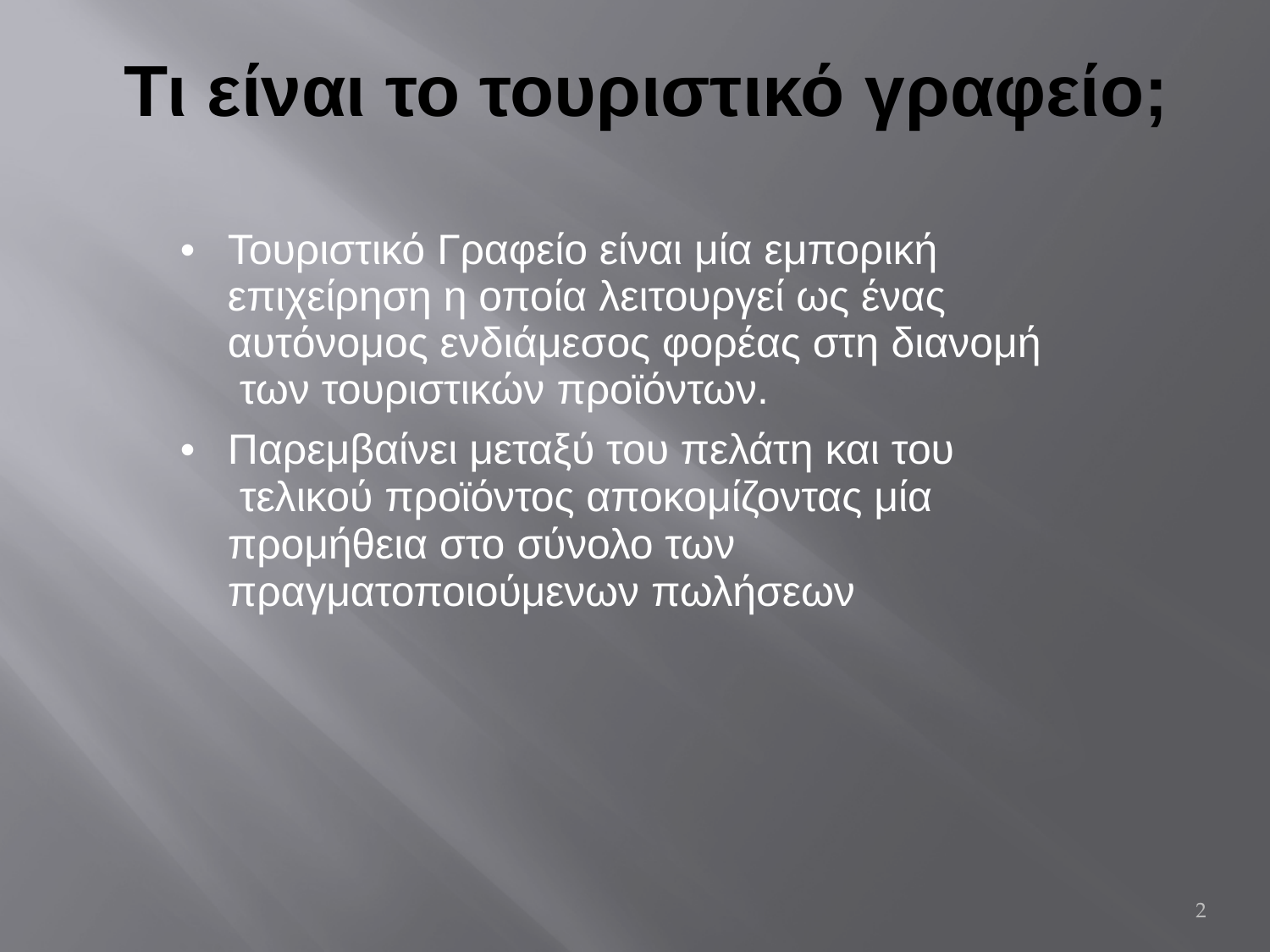

# Τι είναι το τουριστικό γραφείο;
•	Τουριστικό Γραφείο είναι μία εμπορική  επιχείρηση η οποία λειτουργεί ως ένας  αυτόνομος ενδιάμεσος φορέας στη διανομή  των τουριστικών προϊόντων.
•	Παρεμβαίνει μεταξύ του πελάτη και του  τελικού προϊόντος αποκομίζοντας μία  προμήθεια στο σύνολο των  πραγματοποιούμενων πωλήσεων
2